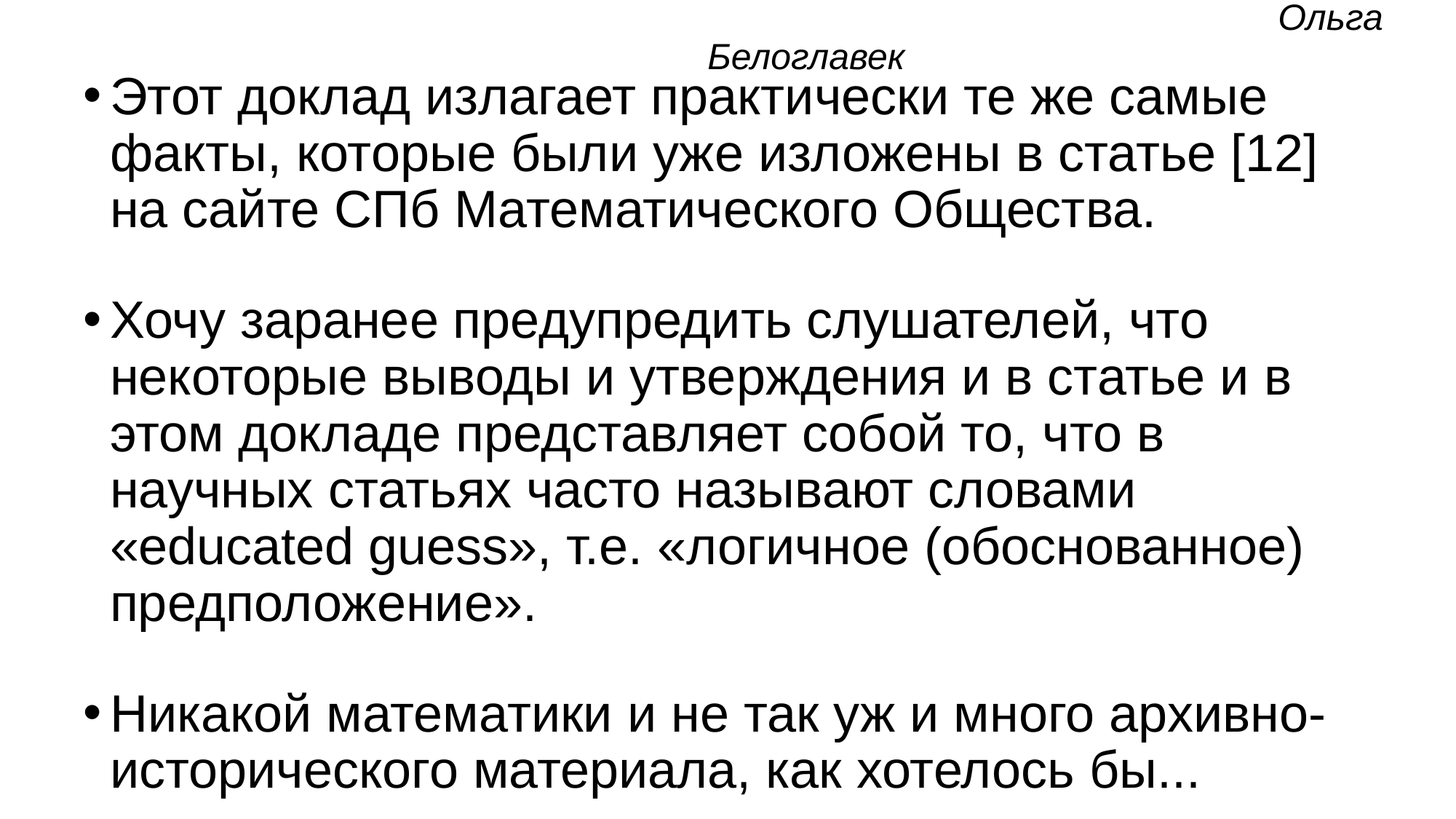

# Ольга Белоглавек
Этот доклад излагает практически те же самые факты, которые были уже изложены в статье [12] на сайте СПб Математического Общества.

Хочу заранее предупредить слушателей, что некоторые выводы и утверждения и в статье и в этом докладе представляет собой то, что в научных статьях часто называют словами «educated guess», т.е. «логичное (обоснованное) предположение».

Никакой математики и не так уж и много архивно-исторического материала, как хотелось бы...